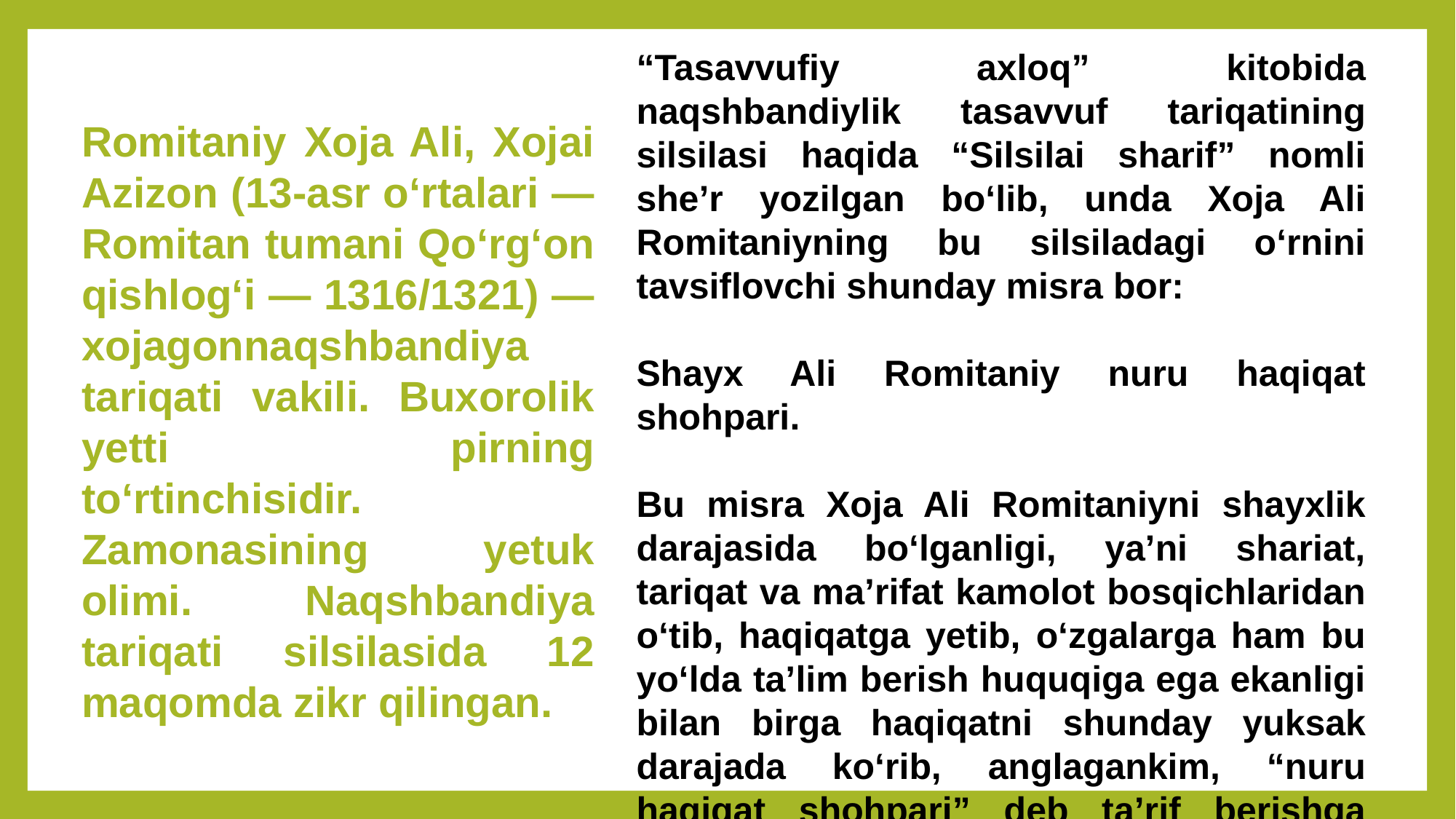

“Tasavvufiy axloq” kitobida naqshbandiylik tasavvuf tariqatining silsilasi haqida “Silsilai sharif” nomli she’r yozilgan bo‘lib, unda Xoja Ali Romitaniyning bu silsiladagi o‘rnini tavsiflovchi shunday misra bor:

Shayx Ali Romitaniy nuru haqiqat shohpari.

Bu misra Xoja Ali Romitaniyni shayxlik darajasida bo‘lganligi, ya’ni shariat, tariqat va ma’rifat kamolot bosqichlaridan o‘tib, haqiqatga yetib, o‘zgalarga ham bu yo‘lda ta’lim berish huquqiga ega ekanligi bilan birga haqiqatni shunday yuksak darajada ko‘rib, anglagankim, “nuru haqiqat shohpari” deb ta’rif berishga munosib bo‘lganlaridan dalolat beradi.
Romitaniy Xoja Ali, Xojai Azizon (13-asr oʻrtalari — Romitan tumani Qoʻrgʻon qishlogʻi — 1316/1321) — xojagonnaqshbandiya tariqati vakili. Buxorolik yetti pirning to‘rtinchisidir. Zamonasining yetuk olimi. Naqshbandiya tariqati silsilasida 12 maqomda zikr qilingan.